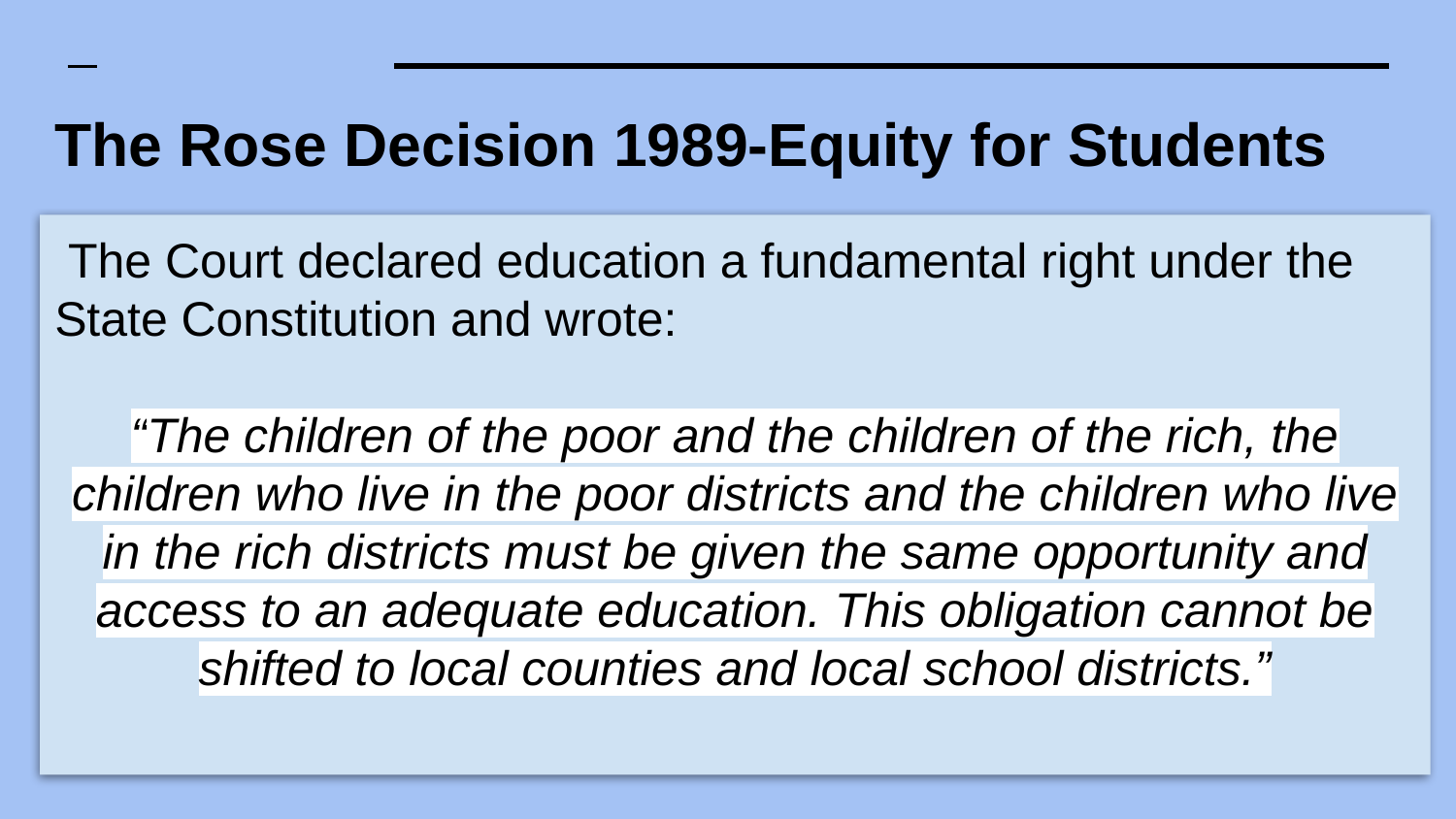

# The Rose Decision 1989-Equity for Students
 The Court declared education a fundamental right under the State Constitution and wrote:

“The children of the poor and the children of the rich, the children who live in the poor districts and the children who live in the rich districts must be given the same opportunity and access to an adequate education. This obligation cannot be shifted to local counties and local school districts.”